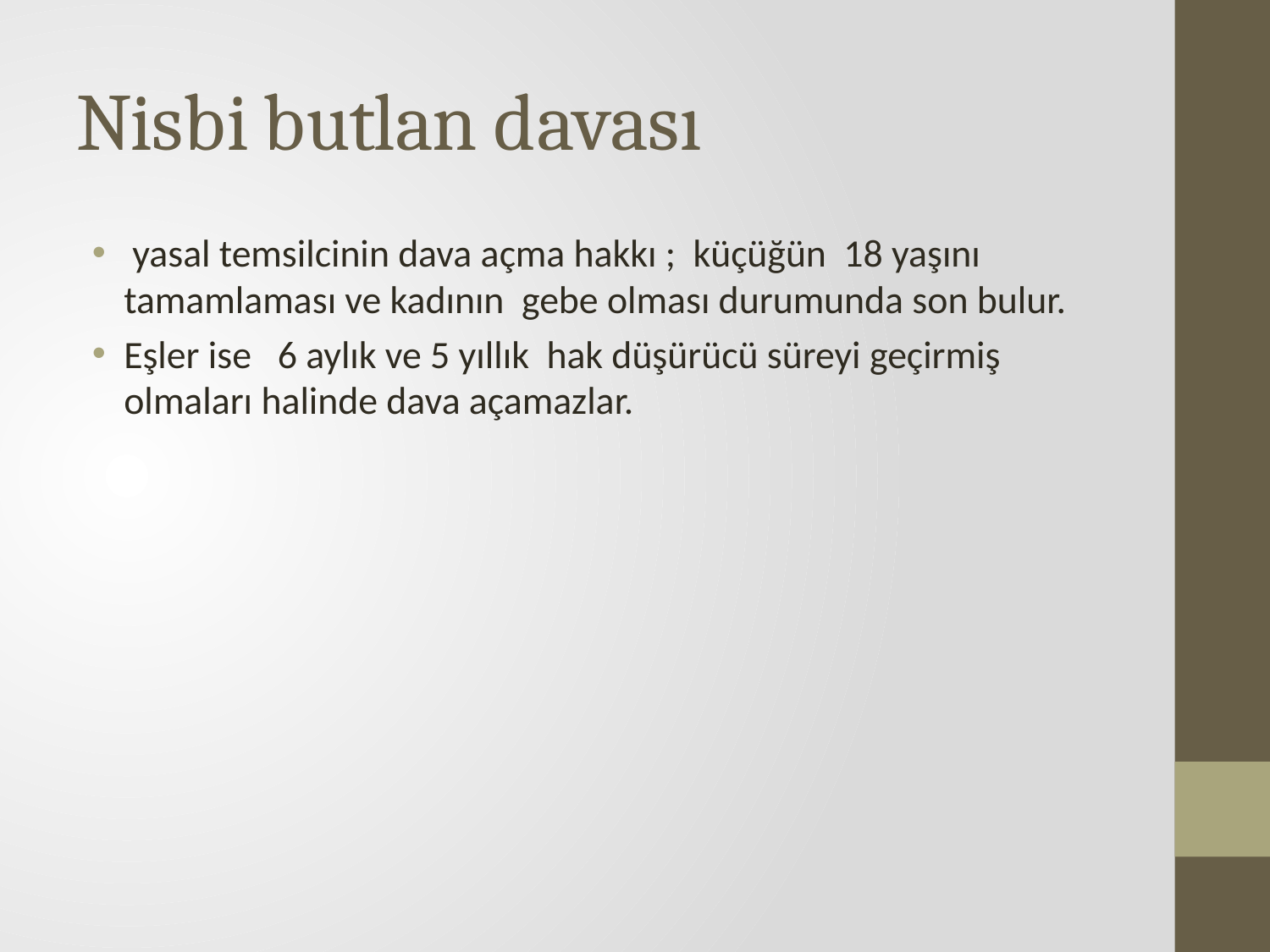

# Nisbi butlan davası
 yasal temsilcinin dava açma hakkı ;  küçüğün  18 yaşını  tamamlaması ve kadının  gebe olması durumunda son bulur.
Eşler ise   6 aylık ve 5 yıllık  hak düşürücü süreyi geçirmiş olmaları halinde dava açamazlar.